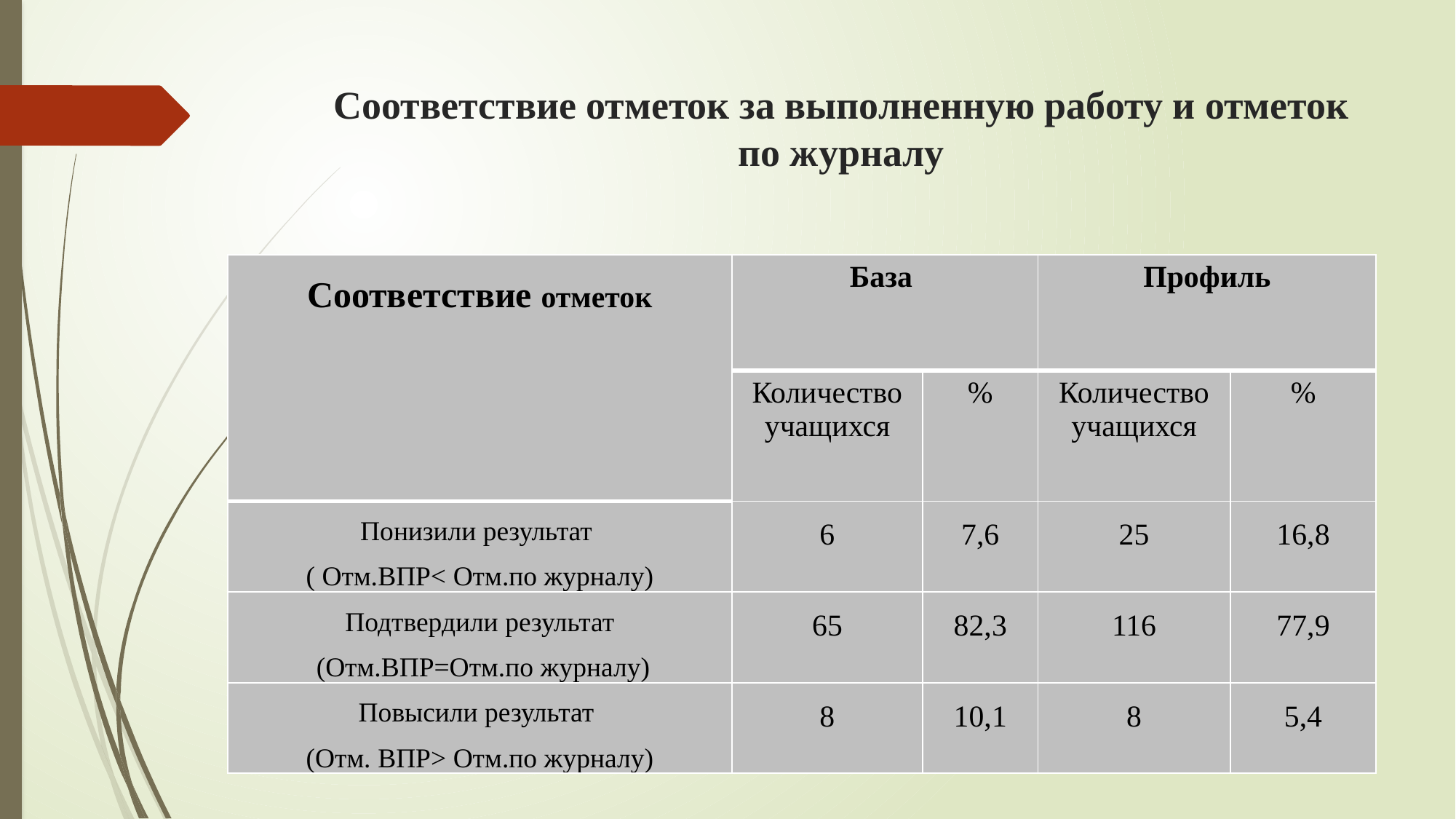

# Соответствие отметок за выполненную работу и отметок по журналу
| Соответствие отметок | База |  | Профиль |  |
| --- | --- | --- | --- | --- |
|  | Количество учащихся | % | Количество учащихся | % |
| Понизили результат ( Отм.ВПР< Отм.по журналу) | 6 | 7,6 | 25 | 16,8 |
| Подтвердили результат (Отм.ВПР=Отм.по журналу) | 65 | 82,3 | 116 | 77,9 |
| Повысили результат (Отм. ВПР> Отм.по журналу) | 8 | 10,1 | 8 | 5,4 |